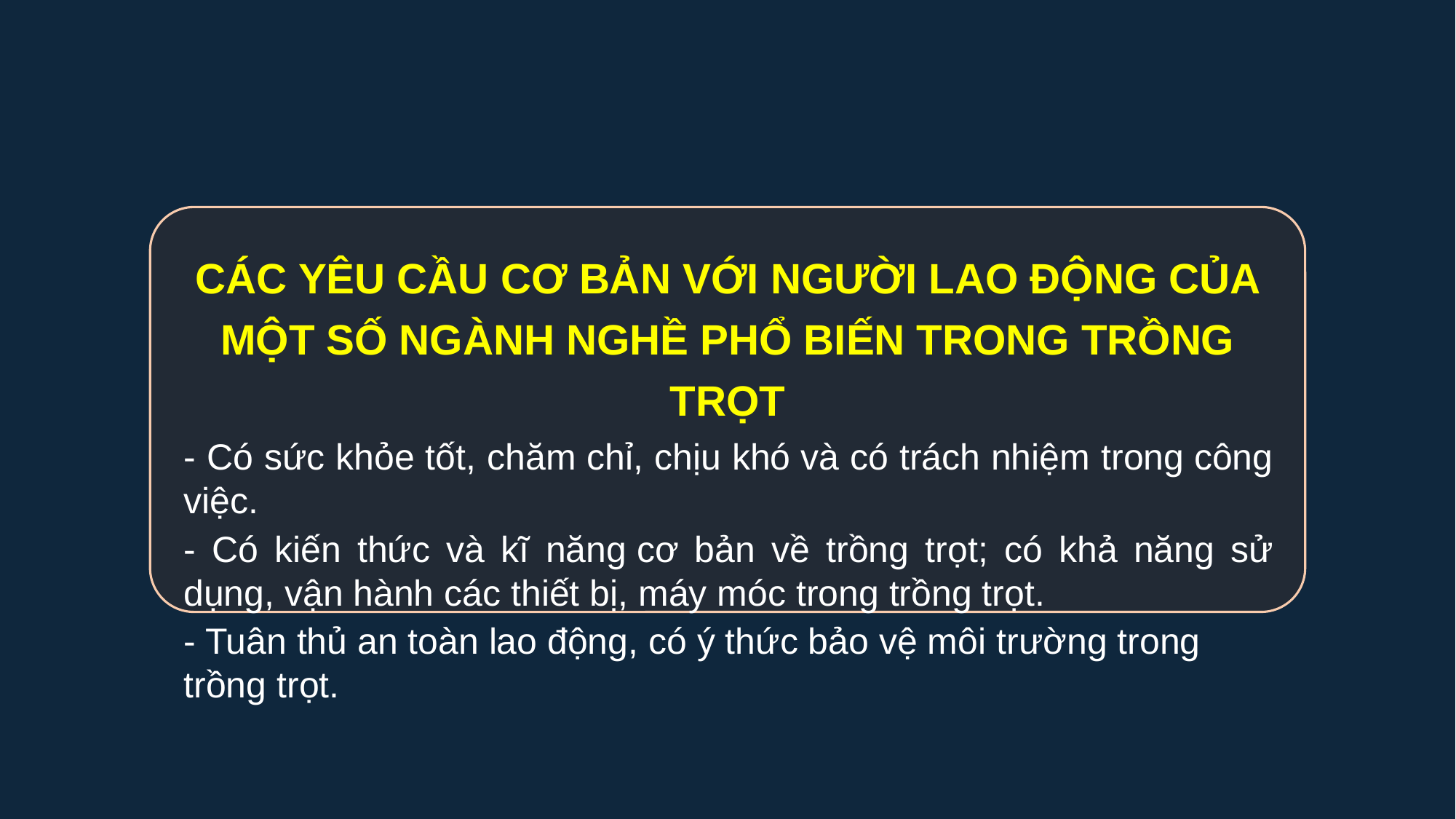

CÁC YÊU CẦU CƠ BẢN VỚI NGƯỜI LAO ĐỘNG CỦA MỘT SỐ NGÀNH NGHỀ PHỔ BIẾN TRONG TRỒNG TRỌT
- Có sức khỏe tốt, chăm chỉ, chịu khó và có trách nhiệm trong công việc.
- Có kiến thức và kĩ năng cơ bản về trồng trọt; có khả năng sử dụng, vận hành các thiết bị, máy móc trong trồng trọt.
- Tuân thủ an toàn lao động, có ý thức bảo vệ môi trường trong trồng trọt.